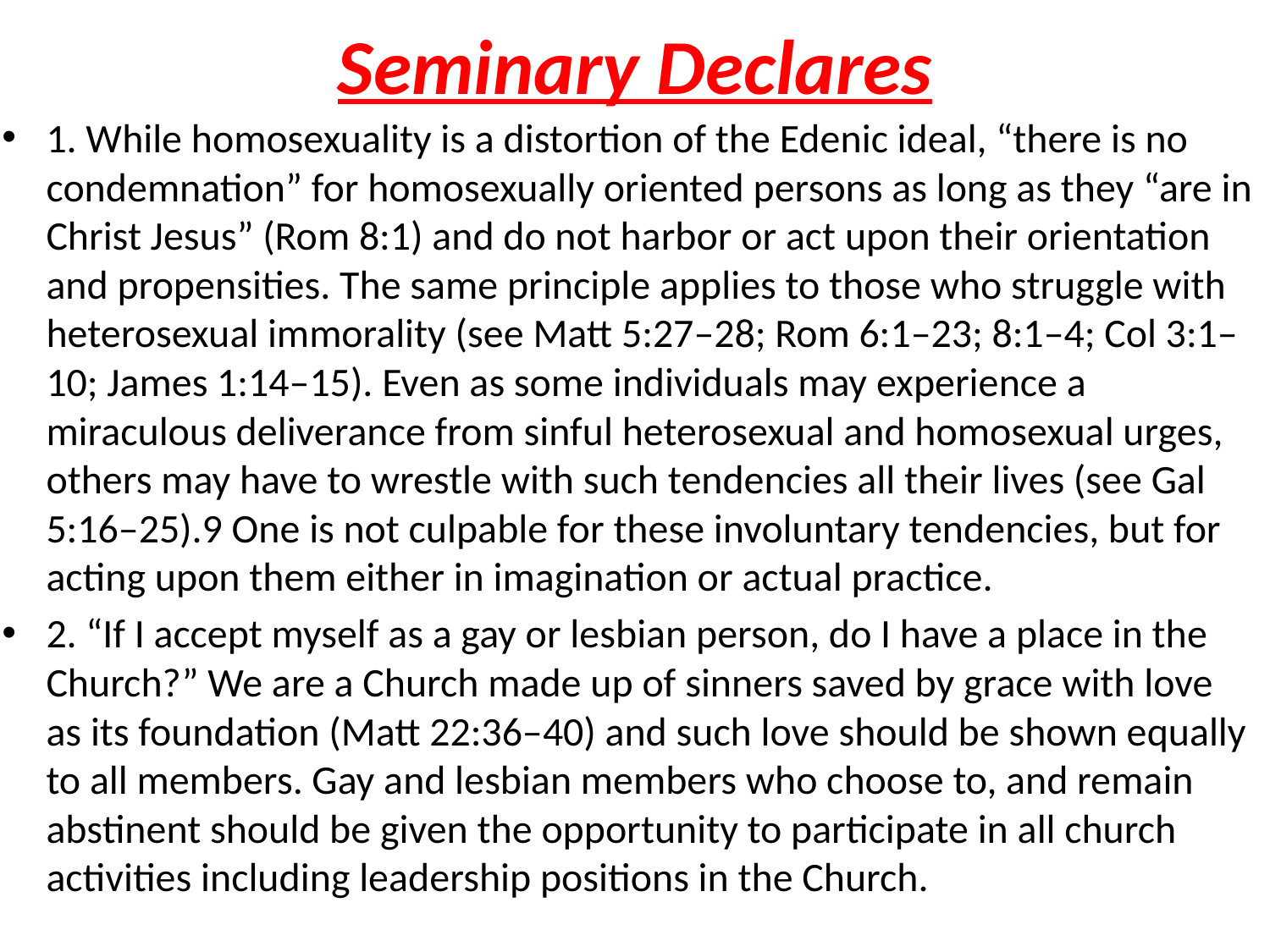

# Seminary Declares
1. While homosexuality is a distortion of the Edenic ideal, “there is no condemnation” for homosexually oriented persons as long as they “are in Christ Jesus” (Rom 8:1) and do not harbor or act upon their orientation and propensities. The same principle applies to those who struggle with heterosexual immorality (see Matt 5:27–28; Rom 6:1–23; 8:1–4; Col 3:1–10; James 1:14–15). Even as some individuals may experience a miraculous deliverance from sinful heterosexual and homosexual urges, others may have to wrestle with such tendencies all their lives (see Gal 5:16–25).9 One is not culpable for these involuntary tendencies, but for acting upon them either in imagination or actual practice.
2. “If I accept myself as a gay or lesbian person, do I have a place in the Church?” We are a Church made up of sinners saved by grace with love as its foundation (Matt 22:36–40) and such love should be shown equally to all members. Gay and lesbian members who choose to, and remain abstinent should be given the opportunity to participate in all church activities including leadership positions in the Church.